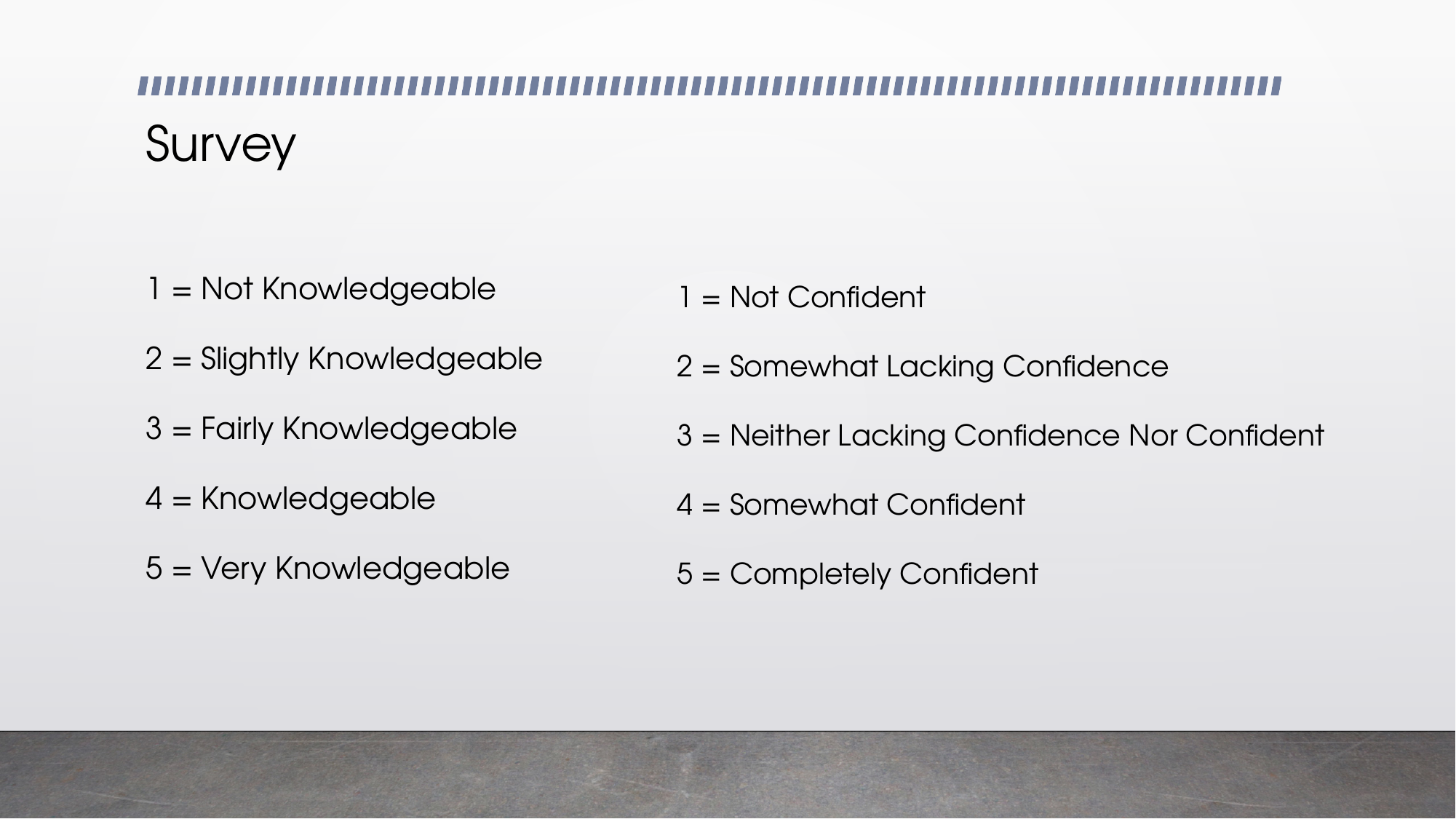

# Survey
1 = Not Confident
2 = Somewhat Lacking Confidence
3 = Neither Lacking Confidence Nor Confident
4 = Somewhat Confident
5 = Completely Confident
1 = Not Knowledgeable
2 = Slightly Knowledgeable
3 = Fairly Knowledgeable
4 = Knowledgeable
5 = Very Knowledgeable